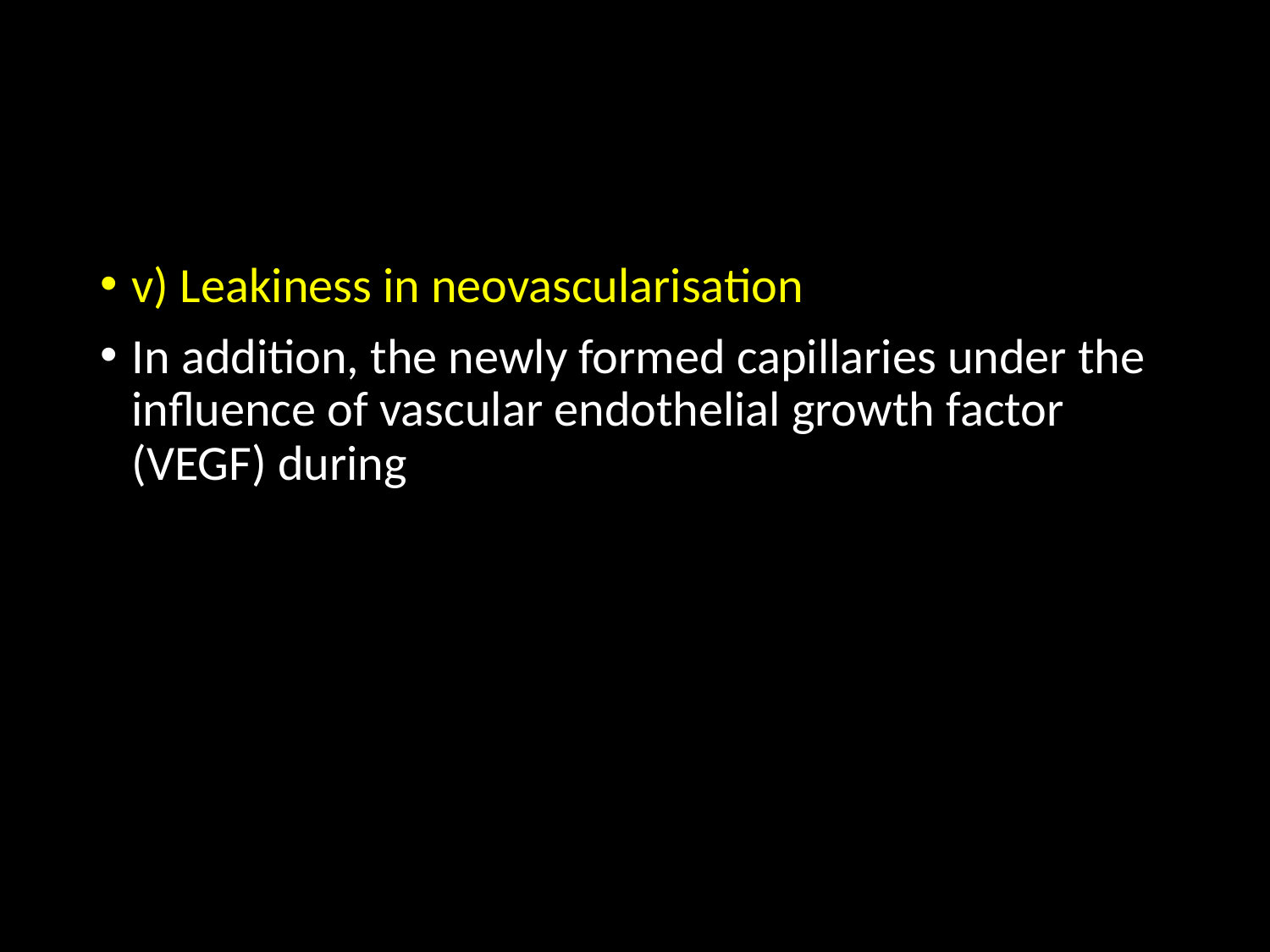

#
v) Leakiness in neovascularisation
In addition, the newly formed capillaries under the influence of vascular endothelial growth factor (VEGF) during